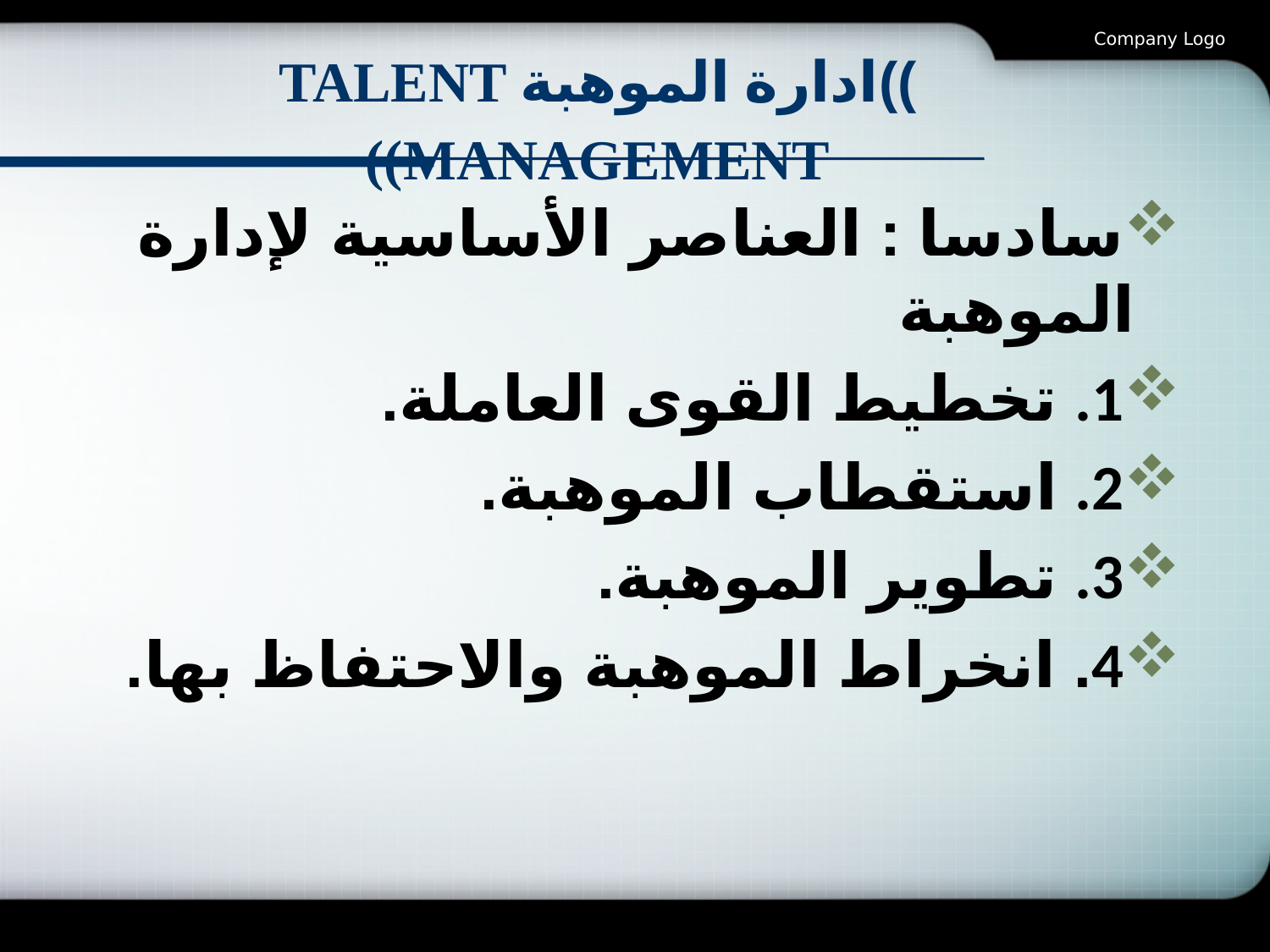

Company Logo
# ))ادارة الموهبة Talent management))
سادسا : العناصر الأساسية لإدارة الموهبة
‎.1‎‏ تخطيط القوى العاملة.‏
‎.2‎‏ استقطاب الموهبة.‏
‎.3‎‏ تطوير الموهبة.‏
‎4‎‏. انخراط الموهبة والاحتفاظ بها.‏